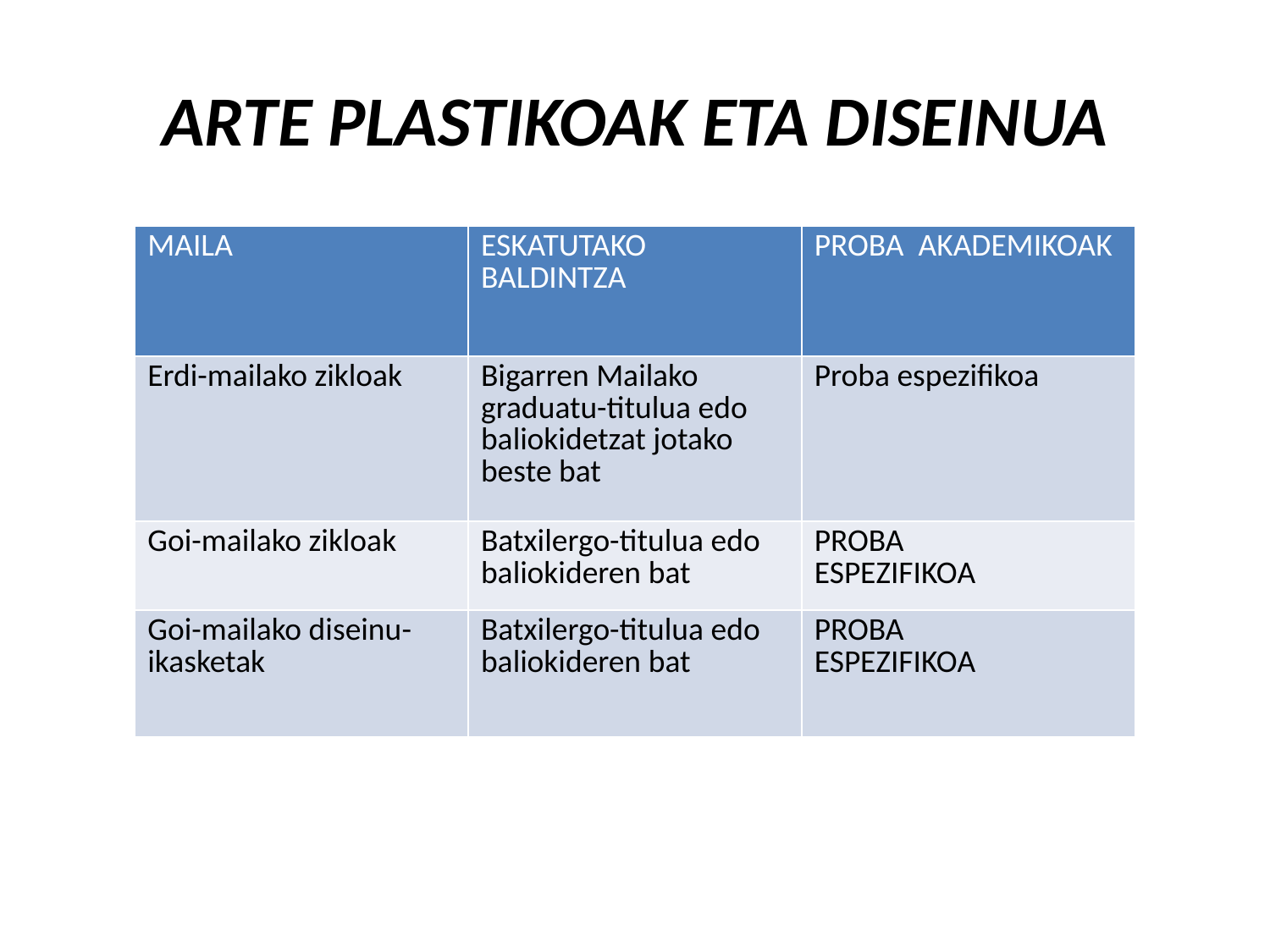

# ARTE PLASTIKOAK ETA DISEINUA

| MAILA | ESKATUTAKO BALDINTZA | PROBA AKADEMIKOAK |
| --- | --- | --- |
| Erdi-mailako zikloak | Bigarren Mailako graduatu-titulua edo baliokidetzat jotako beste bat | Proba espezifikoa |
| Goi-mailako zikloak | Batxilergo-titulua edo baliokideren bat | PROBA ESPEZIFIKOA |
| Goi-mailako diseinu-ikasketak | Batxilergo-titulua edo baliokideren bat | PROBA ESPEZIFIKOA |